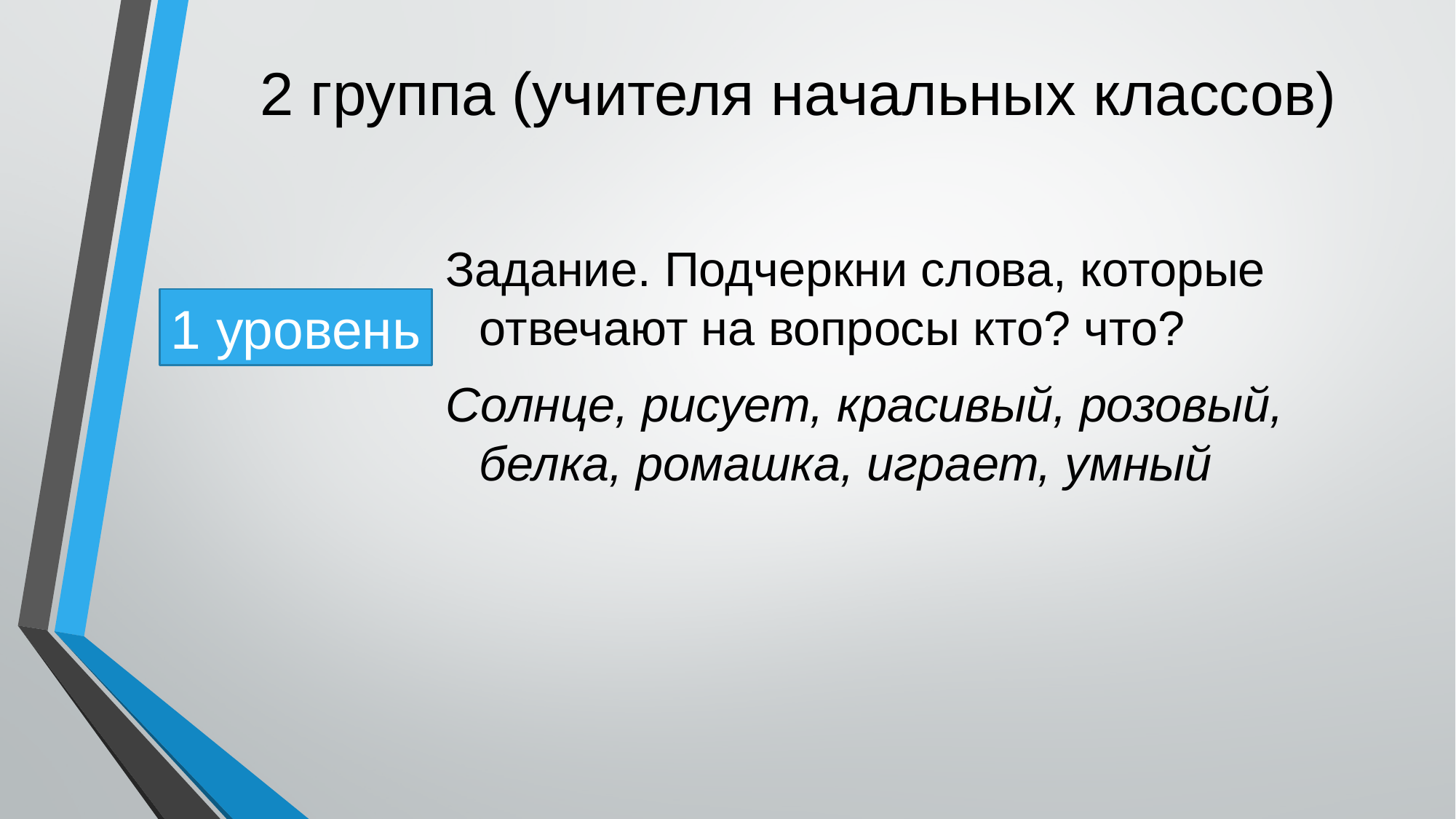

# 2 группа (учителя начальных классов)
Задание. Подчеркни слова, которые отвечают на вопросы кто? что?
Солнце, рисует, красивый, розовый, белка, ромашка, играет, умный
1 уровень